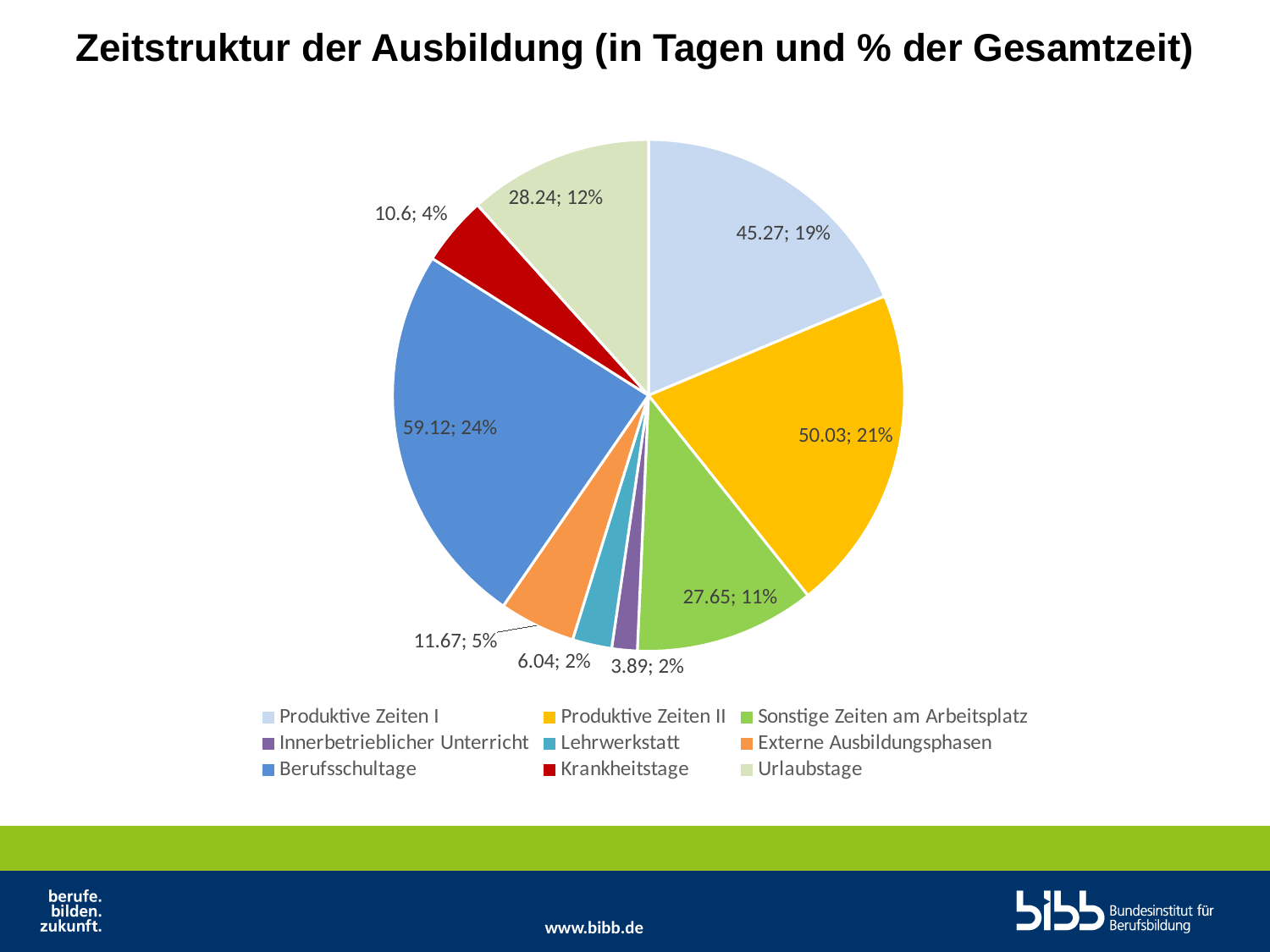

Zeitstruktur der Ausbildung (in Tagen und % der Gesamtzeit)

### Chart

| Category | Tage |
|---|---|
| Produktive Zeiten I | 45.27 |
| Produktive Zeiten II | 50.03 |
| Sonstige Zeiten am Arbeitsplatz | 27.65 |
| Innerbetrieblicher Unterricht | 3.89 |
| Lehrwerkstatt | 6.04 |
| Externe Ausbildungsphasen | 11.67 |
| Berufsschultage | 59.12 |
| Krankheitstage  | 10.6 |
| Urlaubstage | 28.24 |